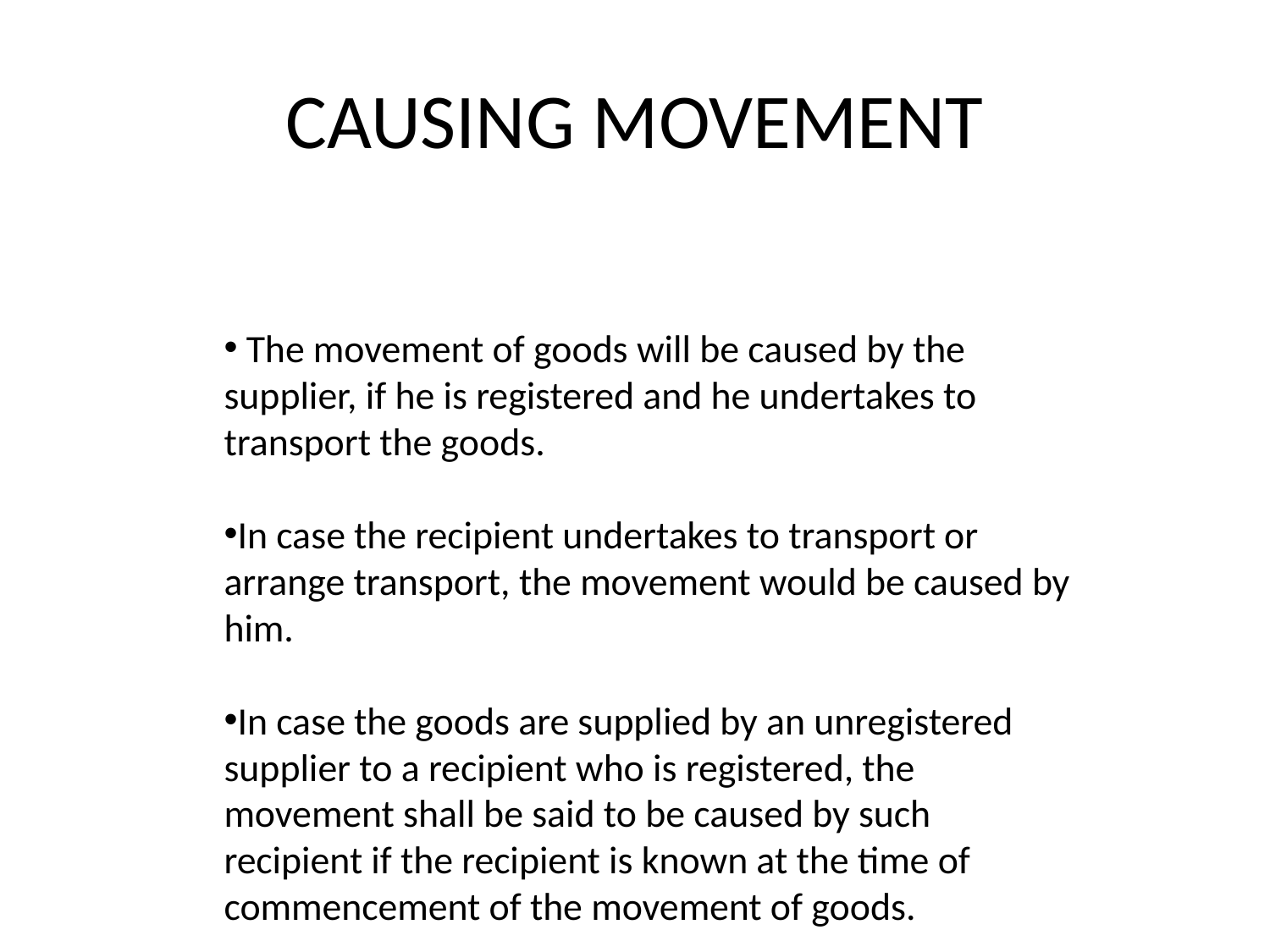

# CAUSING MOVEMENT
 The movement of goods will be caused by the supplier, if he is registered and he undertakes to transport the goods.

In case the recipient undertakes to transport or arrange transport, the movement would be caused by him.

In case the goods are supplied by an unregistered supplier to a recipient who is registered, the movement shall be said to be caused by such recipient if the recipient is known at the time of commencement of the movement of goods.